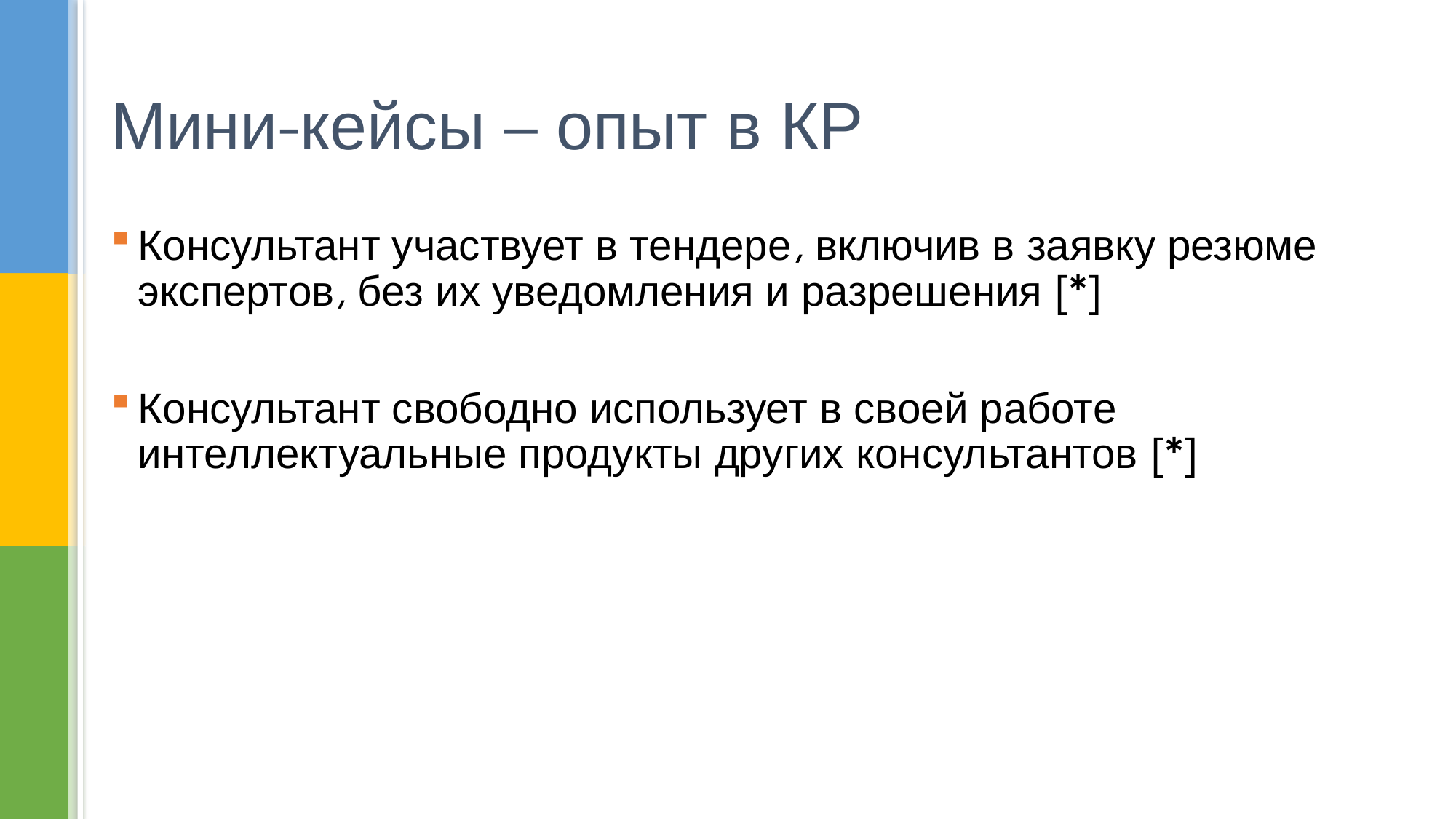

# Мини-кейсы – опыт в КР
Консультант участвует в тендере, включив в заявку резюме экспертов, без их уведомления и разрешения [*]

Консультант свободно использует в своей работе интеллектуальные продукты других консультантов [*]